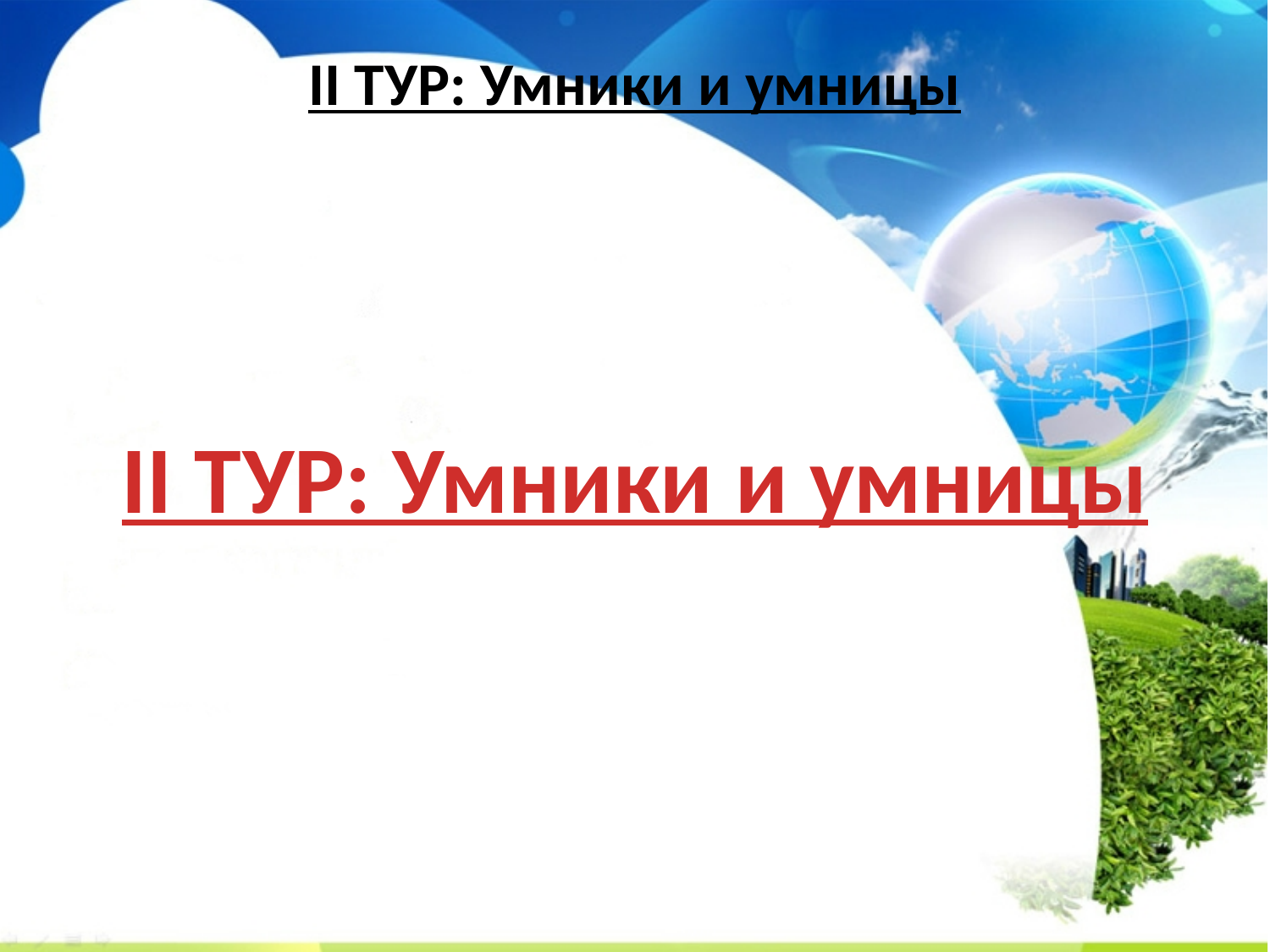

# II ТУР: Умники и умницы

II ТУР: Умники и умницы